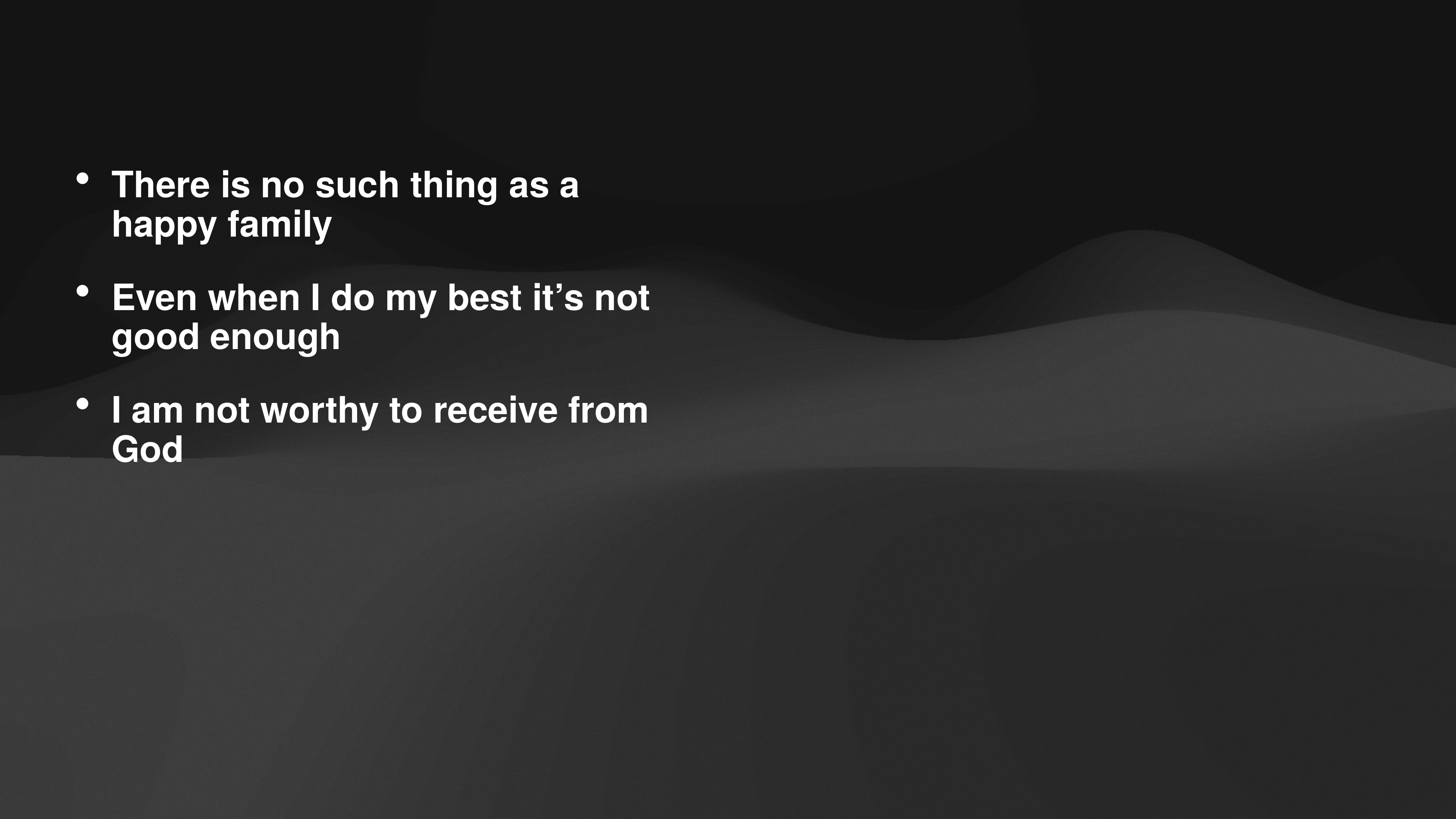

There is no such thing as a happy family
Even when I do my best it’s not good enough
I am not worthy to receive from God